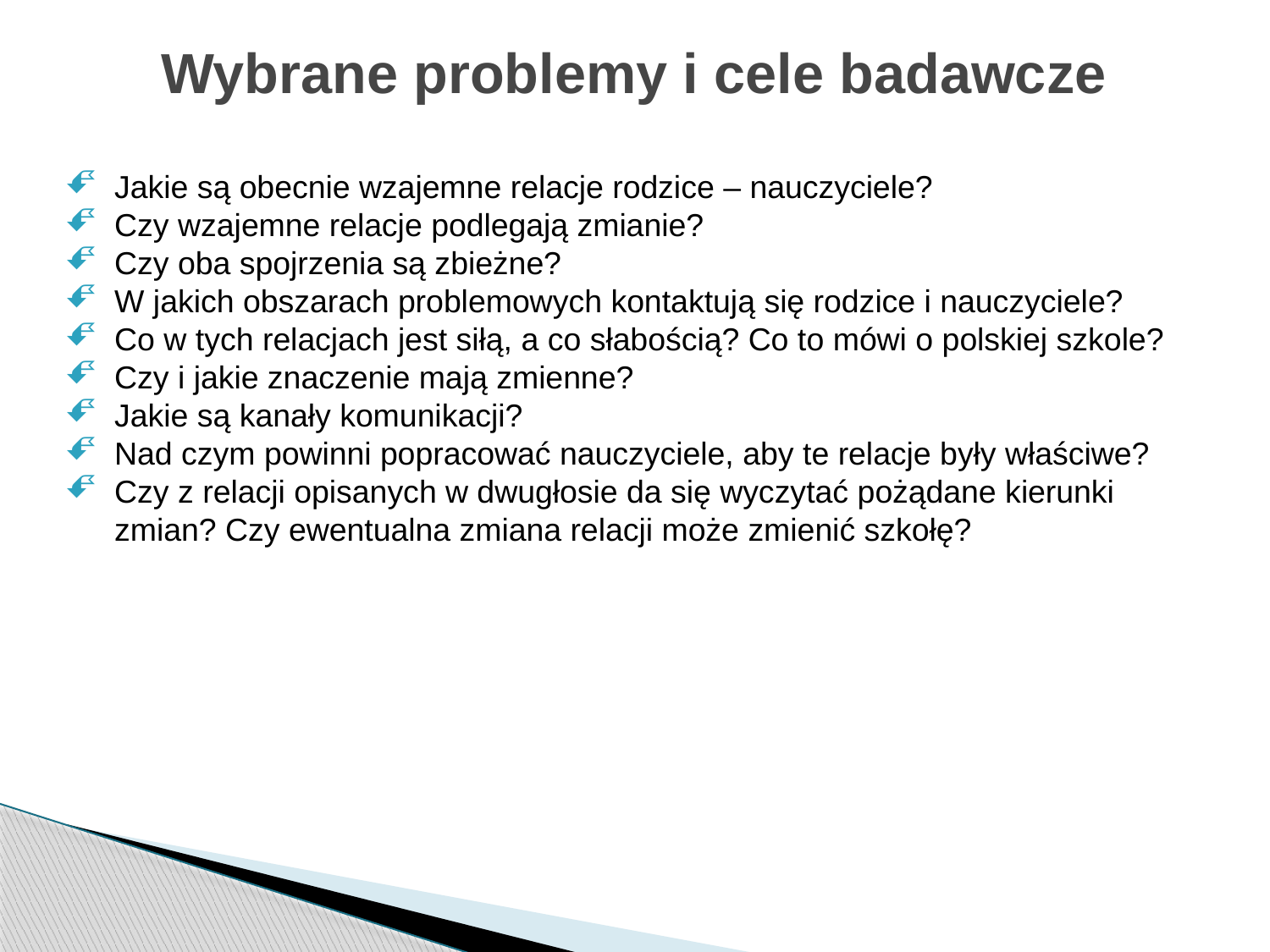

# Wybrane problemy i cele badawcze
Jakie są obecnie wzajemne relacje rodzice – nauczyciele?
Czy wzajemne relacje podlegają zmianie?
Czy oba spojrzenia są zbieżne?
W jakich obszarach problemowych kontaktują się rodzice i nauczyciele?
Co w tych relacjach jest siłą, a co słabością? Co to mówi o polskiej szkole?
Czy i jakie znaczenie mają zmienne?
Jakie są kanały komunikacji?
Nad czym powinni popracować nauczyciele, aby te relacje były właściwe?
Czy z relacji opisanych w dwugłosie da się wyczytać pożądane kierunki zmian? Czy ewentualna zmiana relacji może zmienić szkołę?